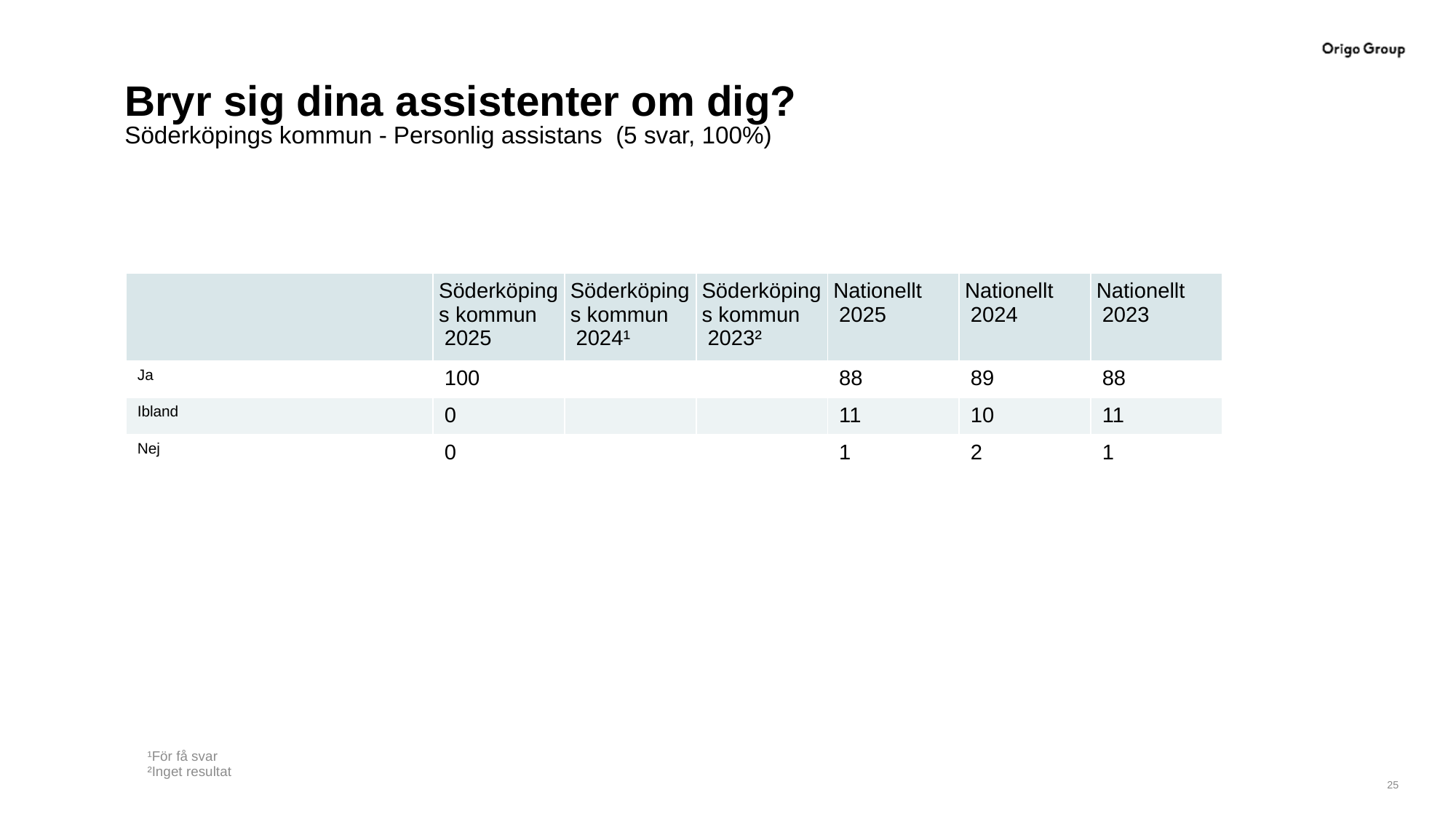

# Bryr sig dina assistenter om dig?
Söderköpings kommun - Personlig assistans  (5 svar, 100%)
|  | Söderköpings kommun 2025 | Söderköpings kommun 2024¹ | Söderköpings kommun 2023² | Nationellt 2025 | Nationellt 2024 | Nationellt 2023 |
| --- | --- | --- | --- | --- | --- | --- |
| Ja | 100 |  |  | 88 | 89 | 88 |
| Ibland | 0 |  |  | 11 | 10 | 11 |
| Nej | 0 |  |  | 1 | 2 | 1 |

¹För få svar
²Inget resultat
25